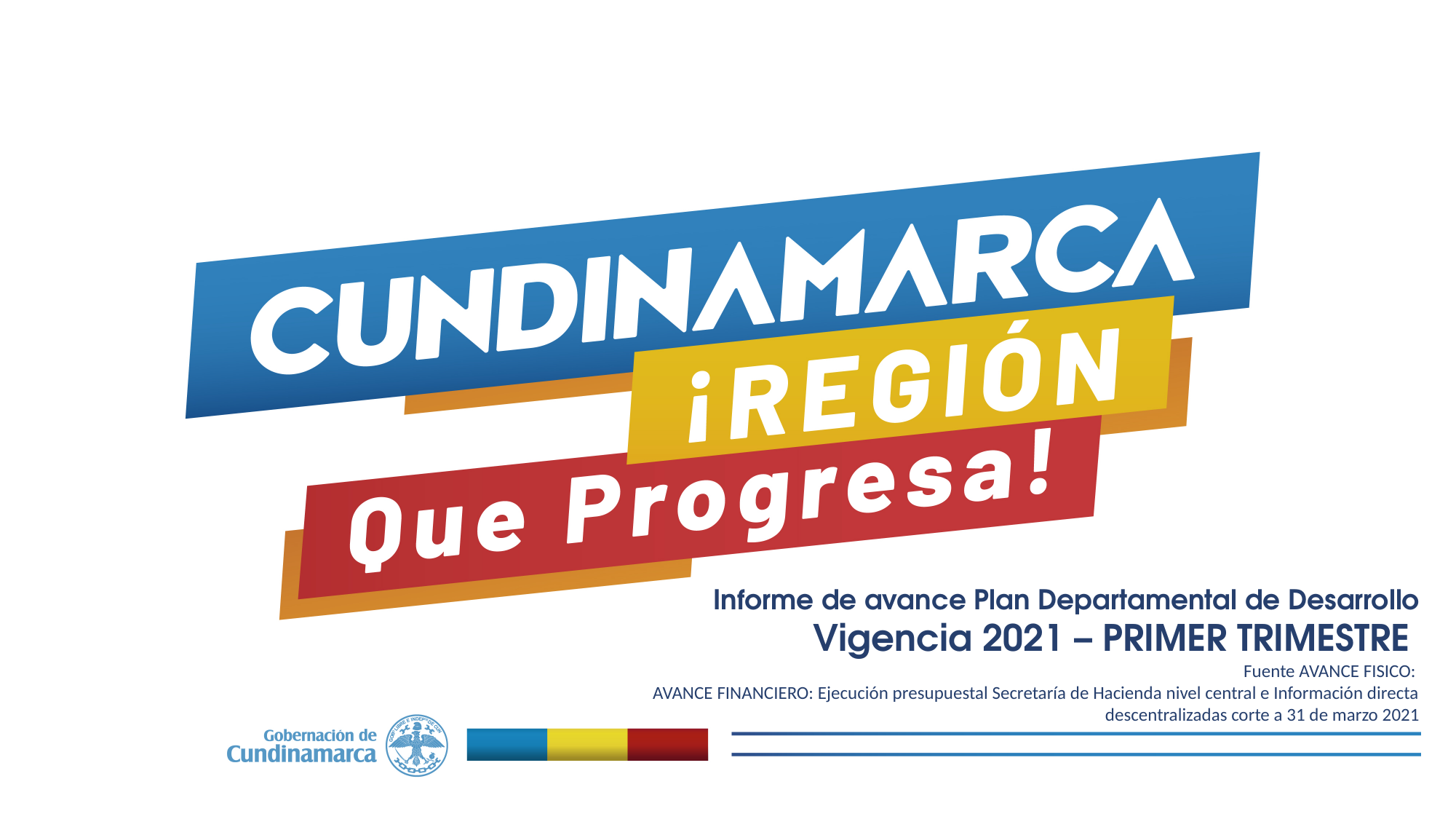

Informe de avance Plan Departamental de Desarrollo
Vigencia 2021 – PRIMER TRIMESTRE
Fuente AVANCE FISICO:
AVANCE FINANCIERO: Ejecución presupuestal Secretaría de Hacienda nivel central e Información directa descentralizadas corte a 31 de marzo 2021